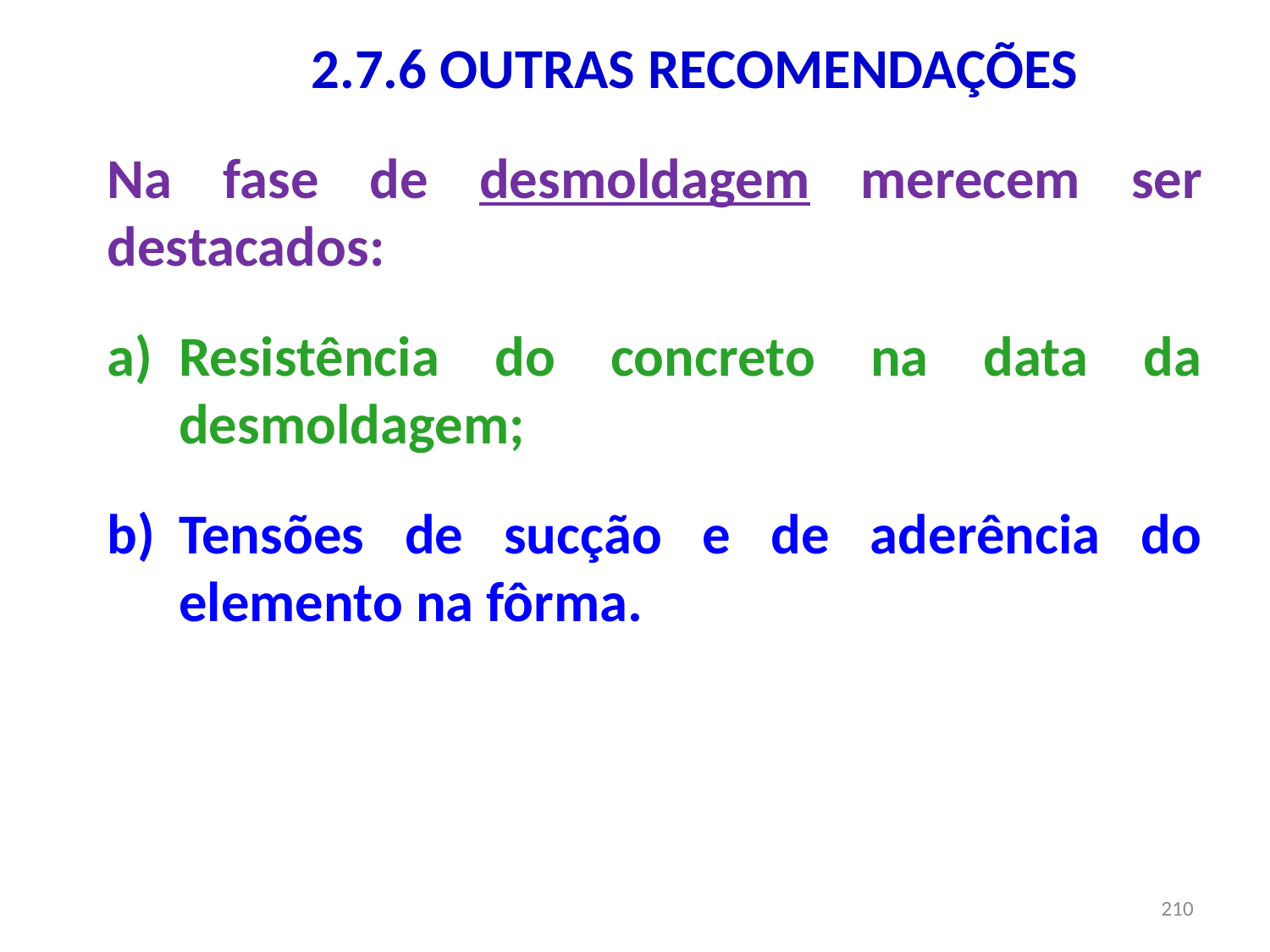

2.7.6 OUTRAS RECOMENDAÇÕES
Na fase de desmoldagem merecem ser destacados:

Resistência do concreto na data da desmoldagem;

Tensões de sucção e de aderência do elemento na fôrma.
210